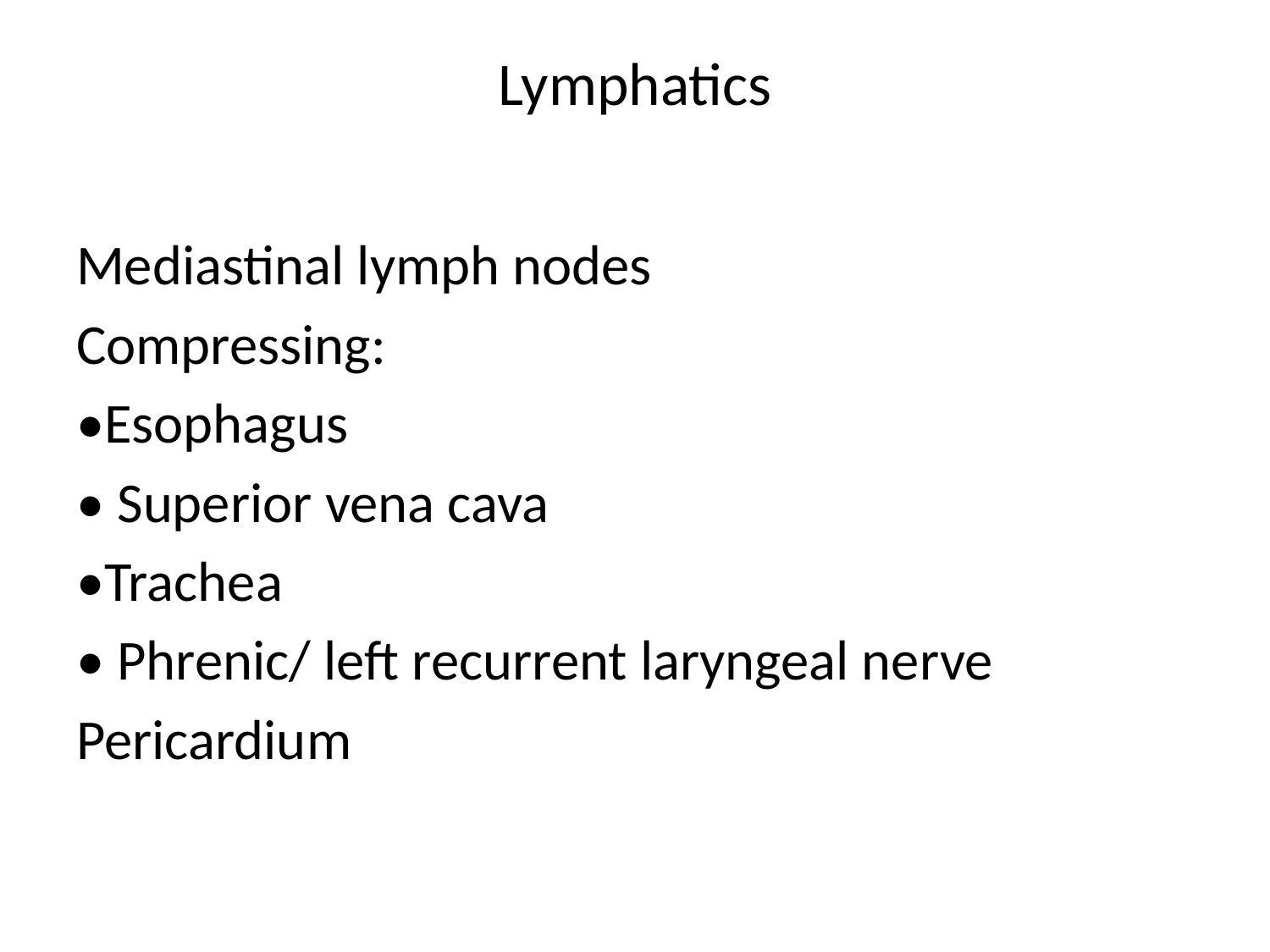

# Lymphatics
Mediastinal lymph nodes
Compressing:
•Esophagus
• Superior vena cava
•Trachea
• Phrenic/ left recurrent laryngeal nerve
Pericardium